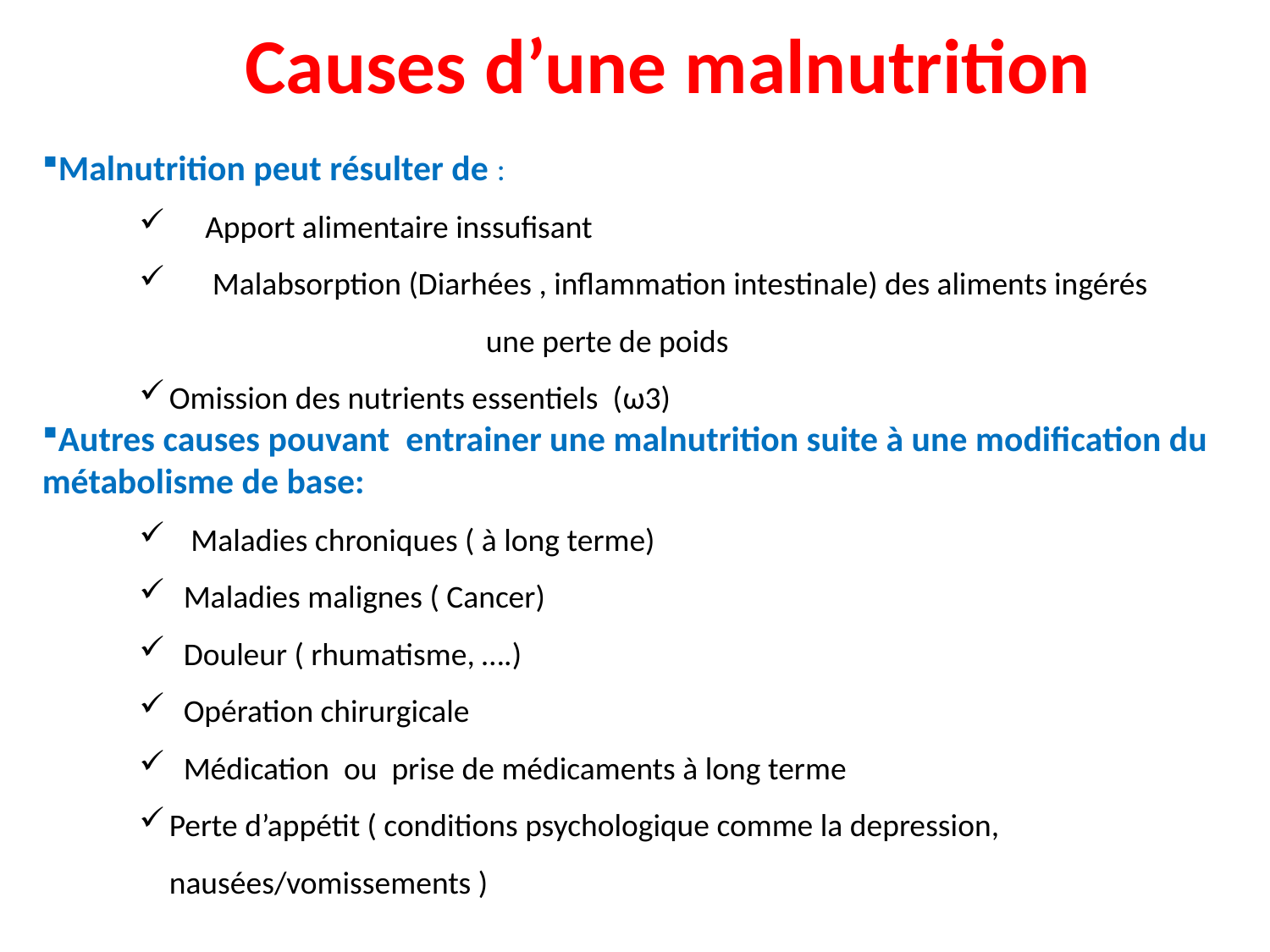

Causes d’une malnutrition
Malnutrition peut résulter de :
     Apport alimentaire inssufisant
      Malabsorption (Diarhées , inflammation intestinale) des aliments ingérés
                                            une perte de poids
Omission des nutrients essentiels  (ω3)
Autres causes pouvant  entrainer une malnutrition suite à une modification du métabolisme de base:
   Maladies chroniques ( à long terme)
  Maladies malignes ( Cancer)
  Douleur ( rhumatisme, ….)
  Opération chirurgicale
  Médication  ou  prise de médicaments à long terme
Perte d’appétit ( conditions psychologique comme la depression, nausées/vomissements )